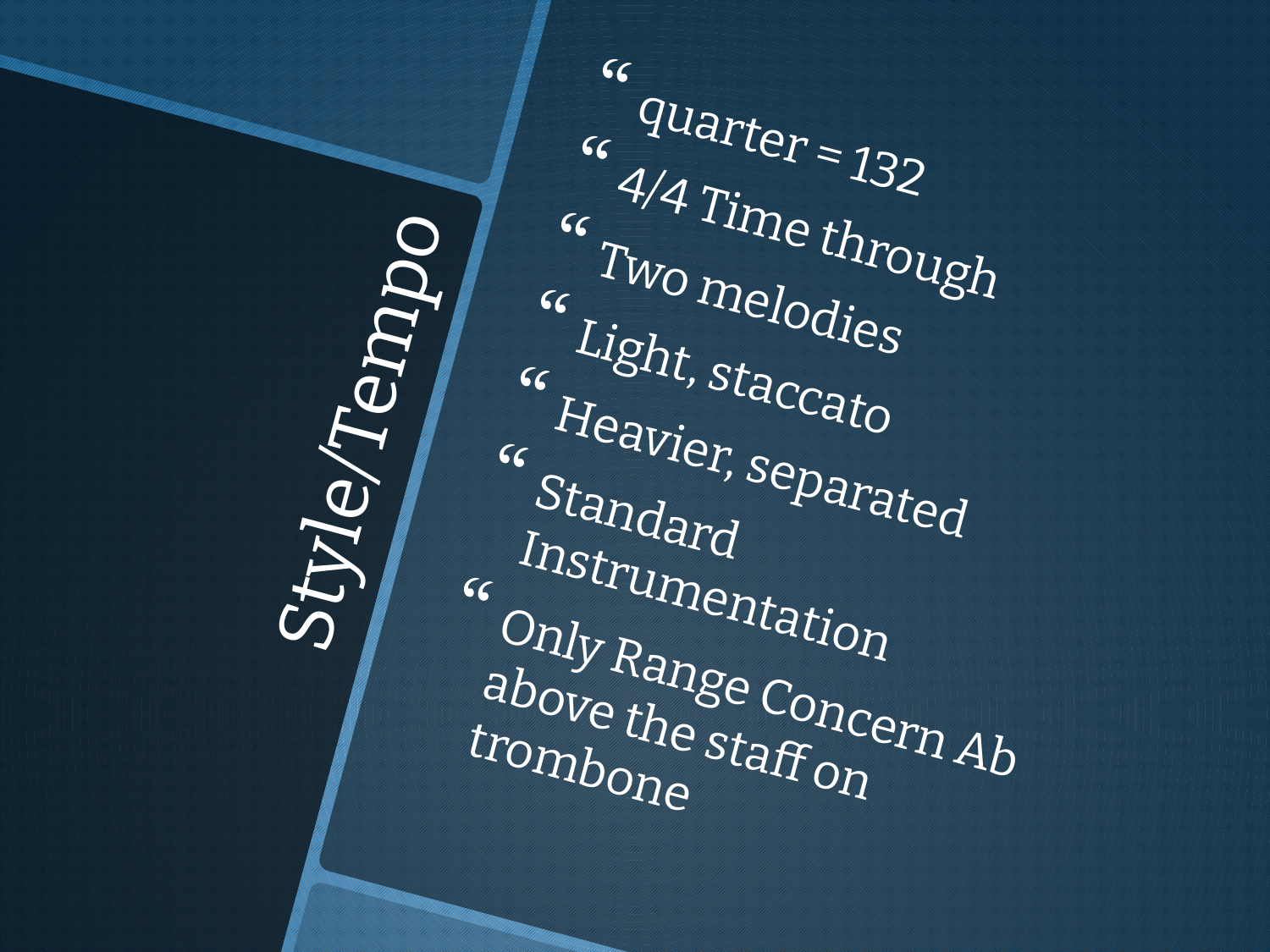

quarter = 132
4/4 Time through
Two melodies
Light, staccato
Heavier, separated
Standard Instrumentation
Only Range Concern Ab above the staff on trombone
# Style/Tempo